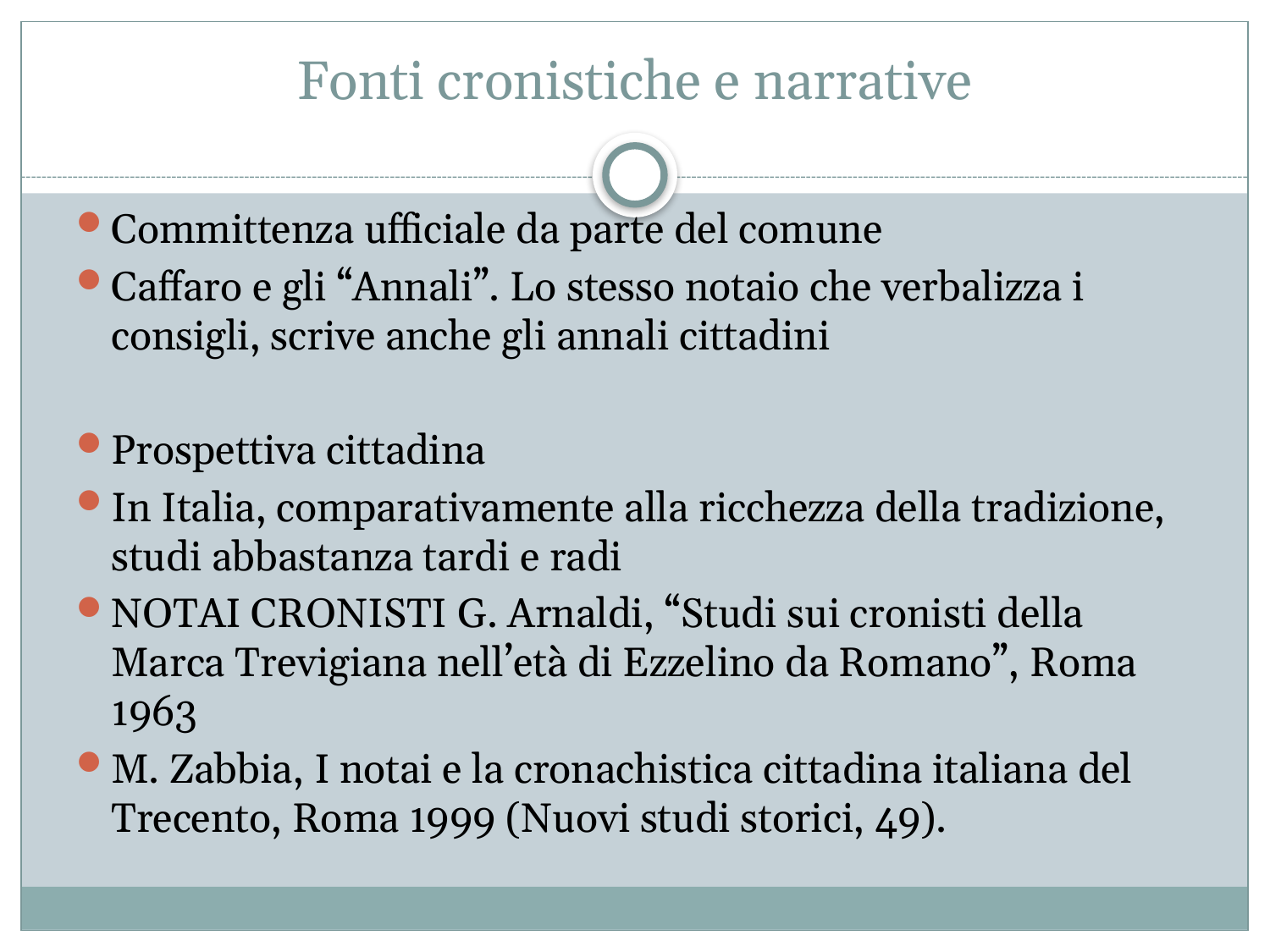

# Fonti cronistiche e narrative
Committenza ufficiale da parte del comune
Caffaro e gli “Annali”. Lo stesso notaio che verbalizza i consigli, scrive anche gli annali cittadini

Prospettiva cittadina
In Italia, comparativamente alla ricchezza della tradizione, studi abbastanza tardi e radi
NOTAI CRONISTI G. Arnaldi, “Studi sui cronisti della Marca Trevigiana nell’età di Ezzelino da Romano”, Roma 1963
M. Zabbia, I notai e la cronachistica cittadina italiana del Trecento, Roma 1999 (Nuovi studi storici, 49).